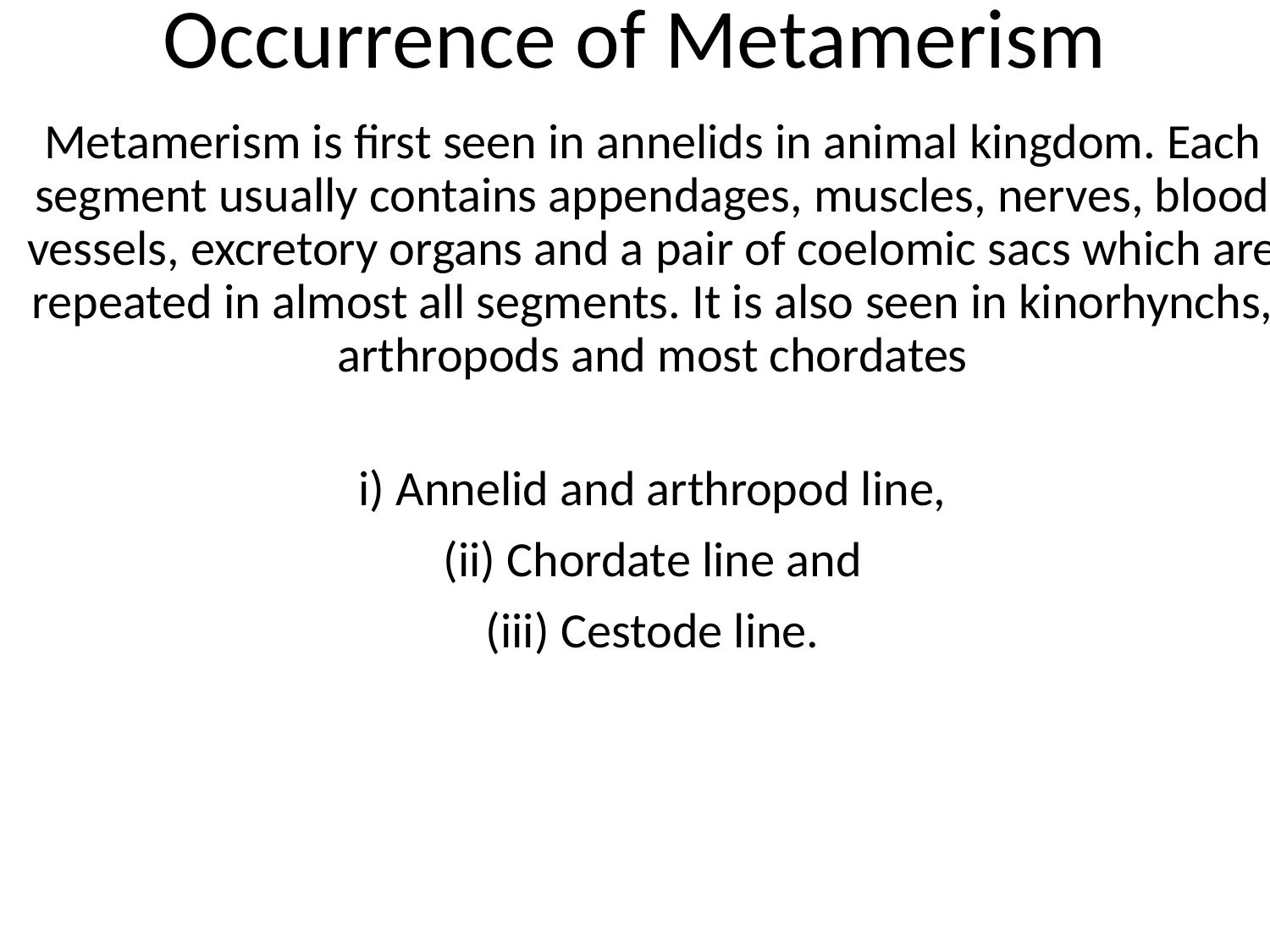

# Occurrence of Metamerism
Metamerism is first seen in annelids in animal kingdom. Each segment usually con­tains appendages, muscles, nerves, blood vessels, excretory organs and a pair of coelomic sacs which are repeated in almost all segments. It is also seen in kinorhynchs, arthropods and most chordates

i) Annelid and arthropod line,
(ii) Chordate line and
(iii) Cestode line.